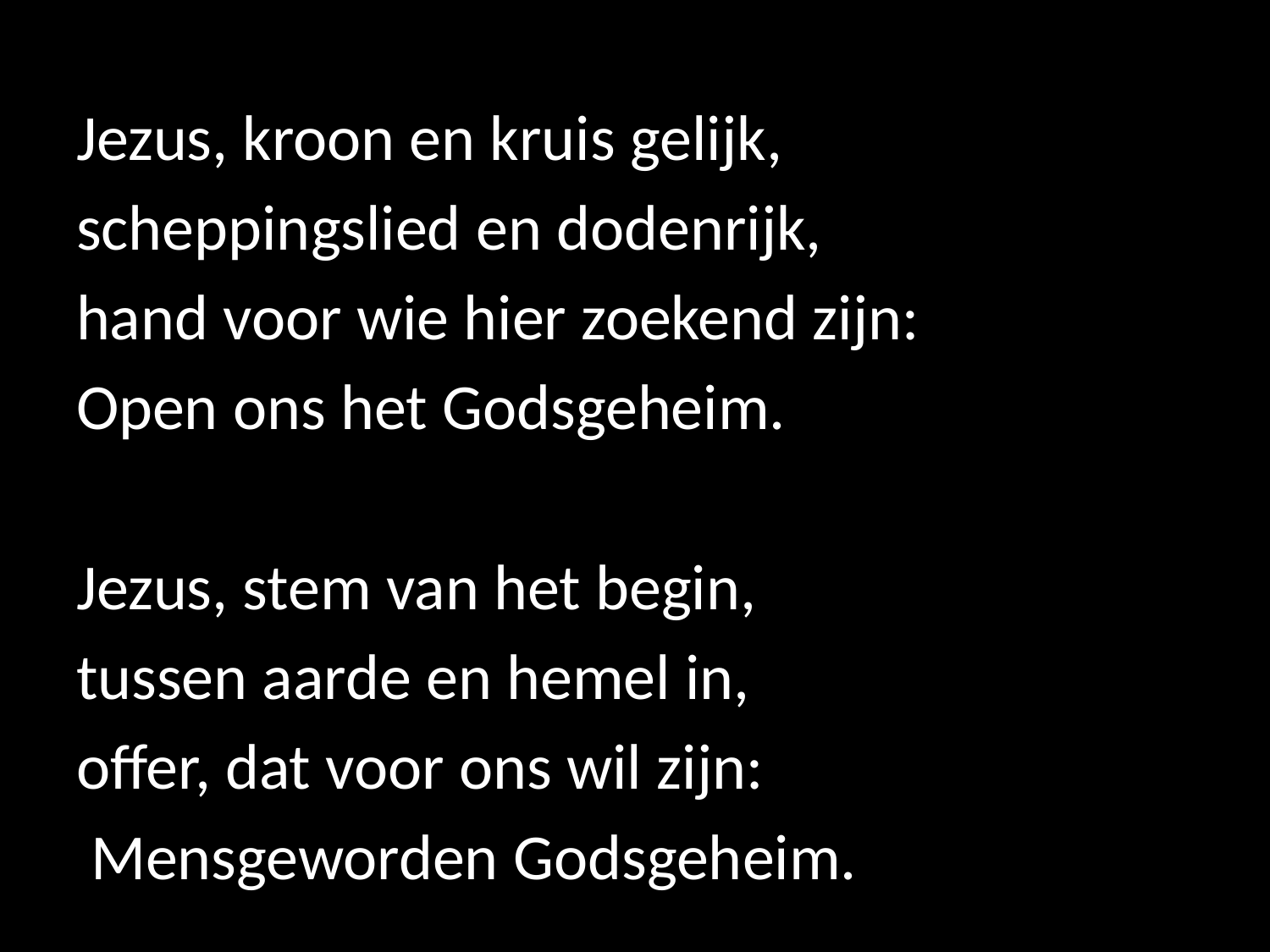

#

Jezus, kroon en kruis gelijk,
scheppingslied en dodenrijk,
hand voor wie hier zoekend zijn:
Open ons het Godsgeheim.

Jezus, stem van het begin,
tussen aarde en hemel in,
offer, dat voor ons wil zijn:
 Mensgeworden Godsgeheim.